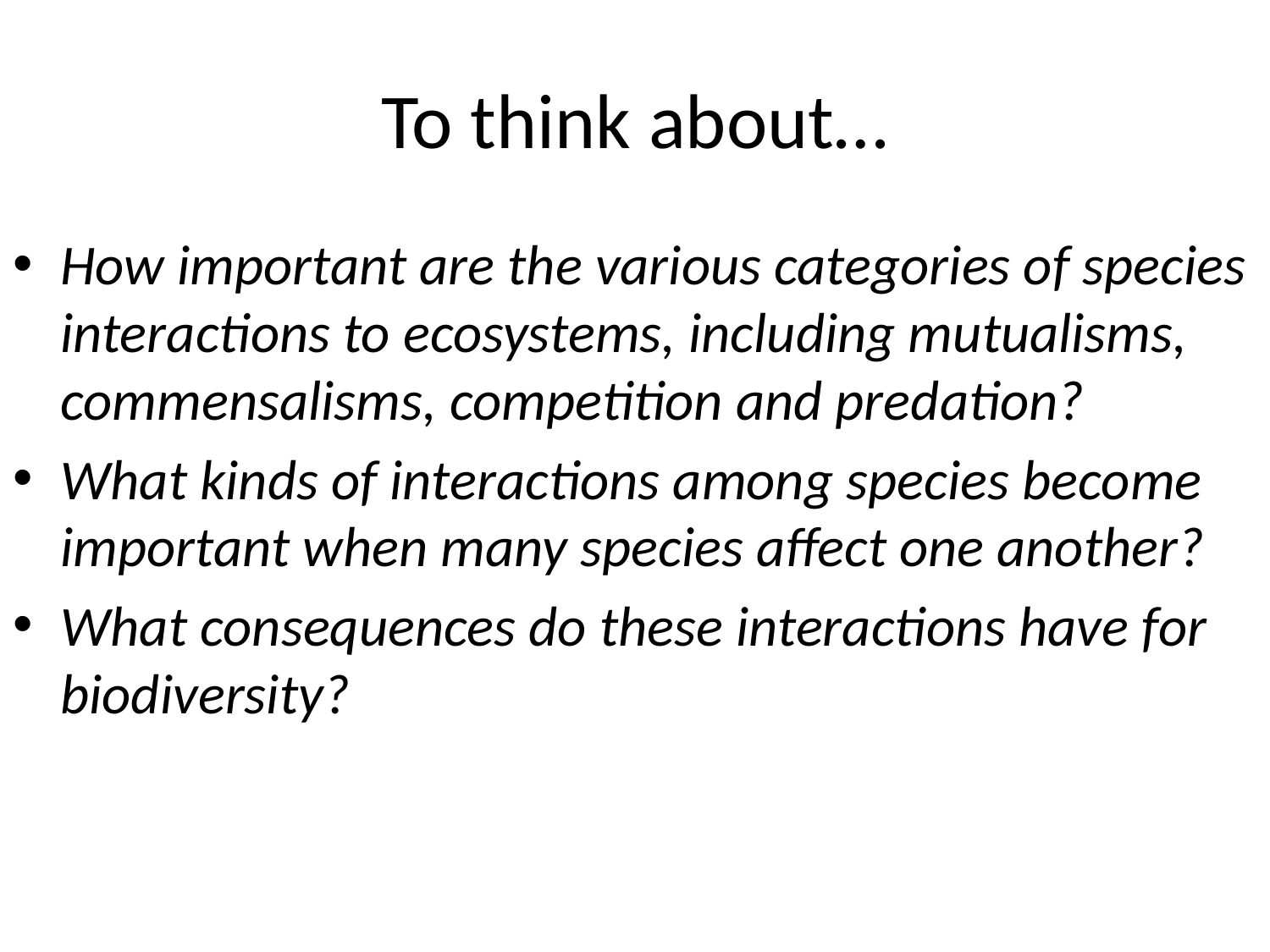

# To think about…
How important are the various categories of species interactions to ecosystems, including mutualisms, commensalisms, competition and predation?
What kinds of interactions among species become important when many species affect one another?
What consequences do these interactions have for biodiversity?